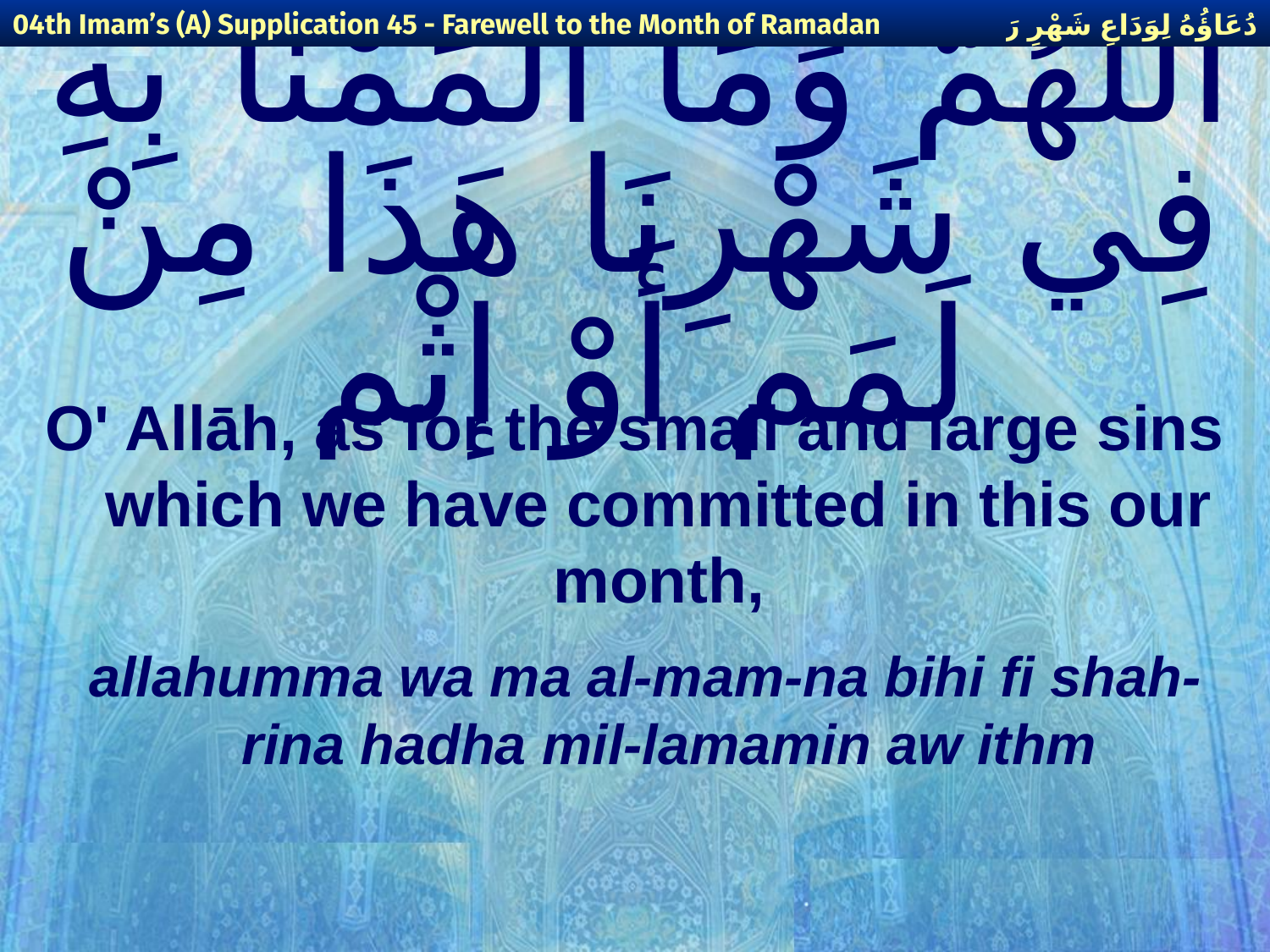

دُعَاؤُهُ لِوَدَاعِ شَهْرِ رَمَضَانَ
04th Imam’s (A) Supplication 45 - Farewell to the Month of Ramadan
# أللَّهُمَّ وَمَا أَلْمَمْنَا بِهِ فِي شَهْرِنَا هَذَا مِنْ لَمَم أَوْ إثْم
O' Allāh, as for the small and large sins which we have committed in this our month,
allahumma wa ma al-mam-na bihi fi shah-rina hadha mil-lamamin aw ithm